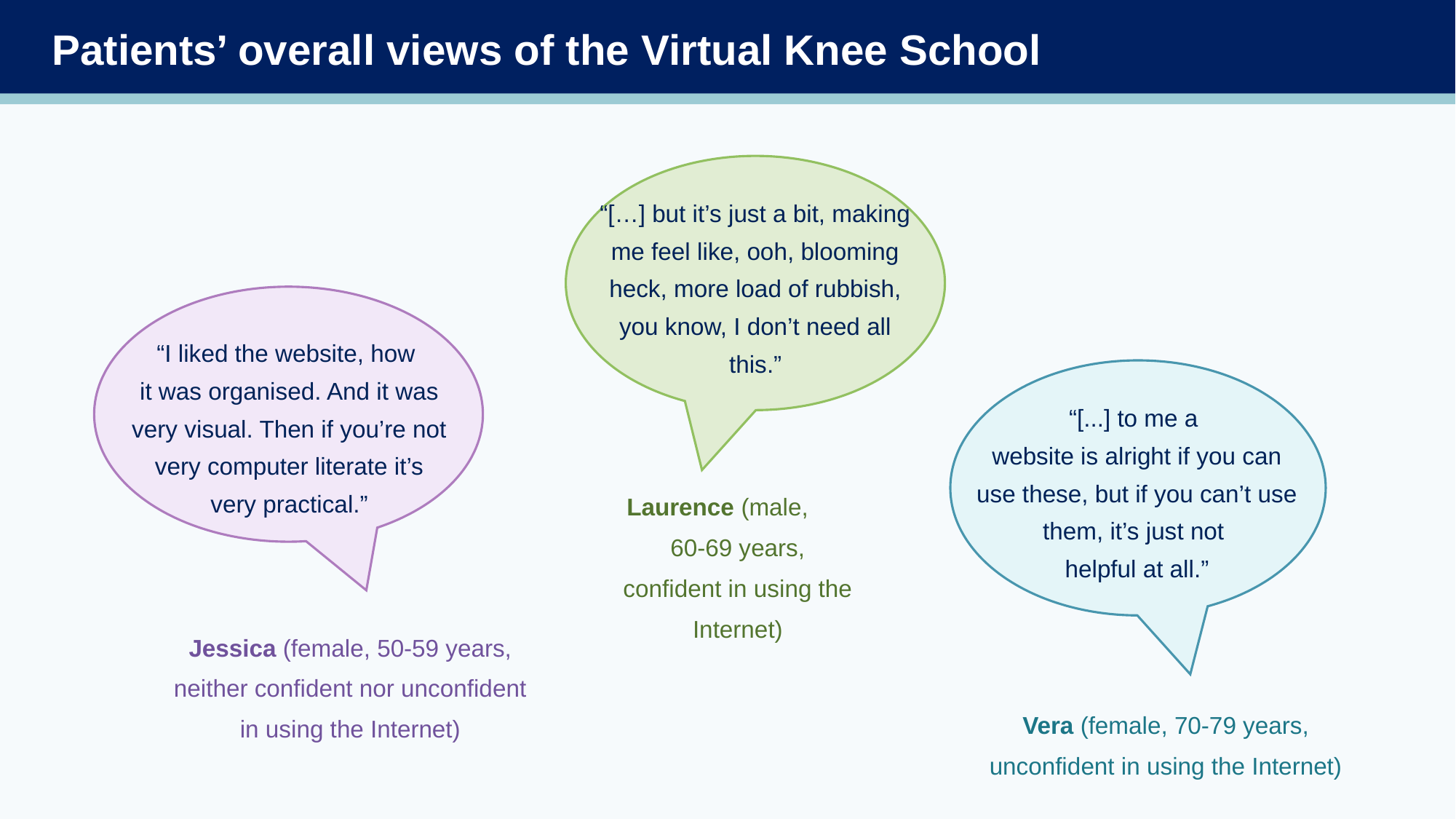

Patients’ overall views of the Virtual Knee School

“[…] but it’s just a bit, making me feel like, ooh, blooming heck, more load of rubbish, you know, I don’t need all this.”

“I liked the website, how
it was organised. And it was very visual. Then if you’re not very computer literate it’s very practical.”

“[...] to me a
website is alright if you can use these, but if you can’t use them, it’s just not
helpful at all.”
Laurence (male,       60-69 years, confident in using the Internet)
Jessica (female, 50-59 years, neither confident nor unconfident in using the Internet)
Vera (female, 70-79 years, unconfident in using the Internet)